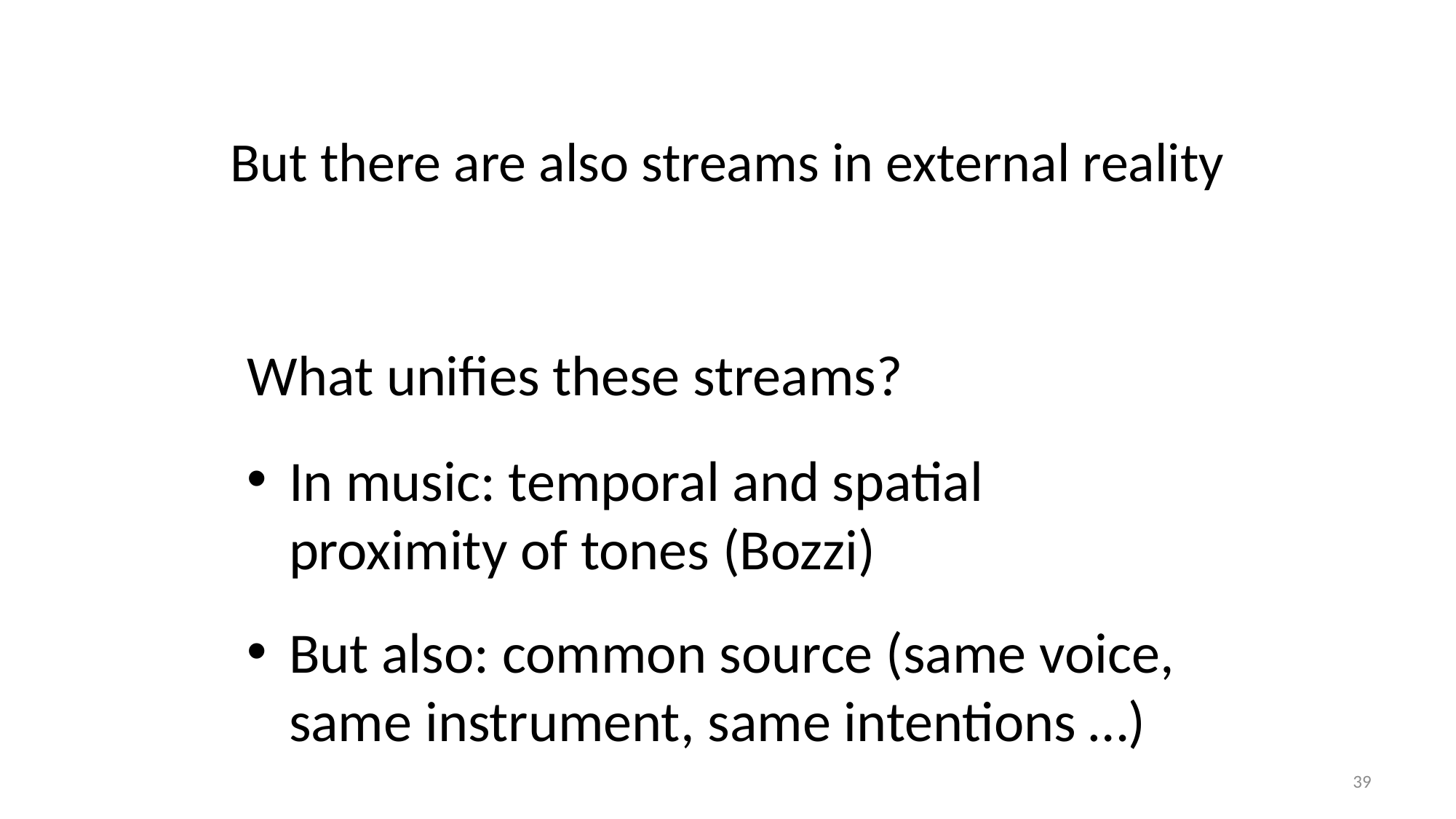

# But there are also streams in external reality
What unifies these streams?

In music: temporal and spatial proximity of tones (Bozzi)

But also: common source (same voice, same instrument, same intentions …)

39